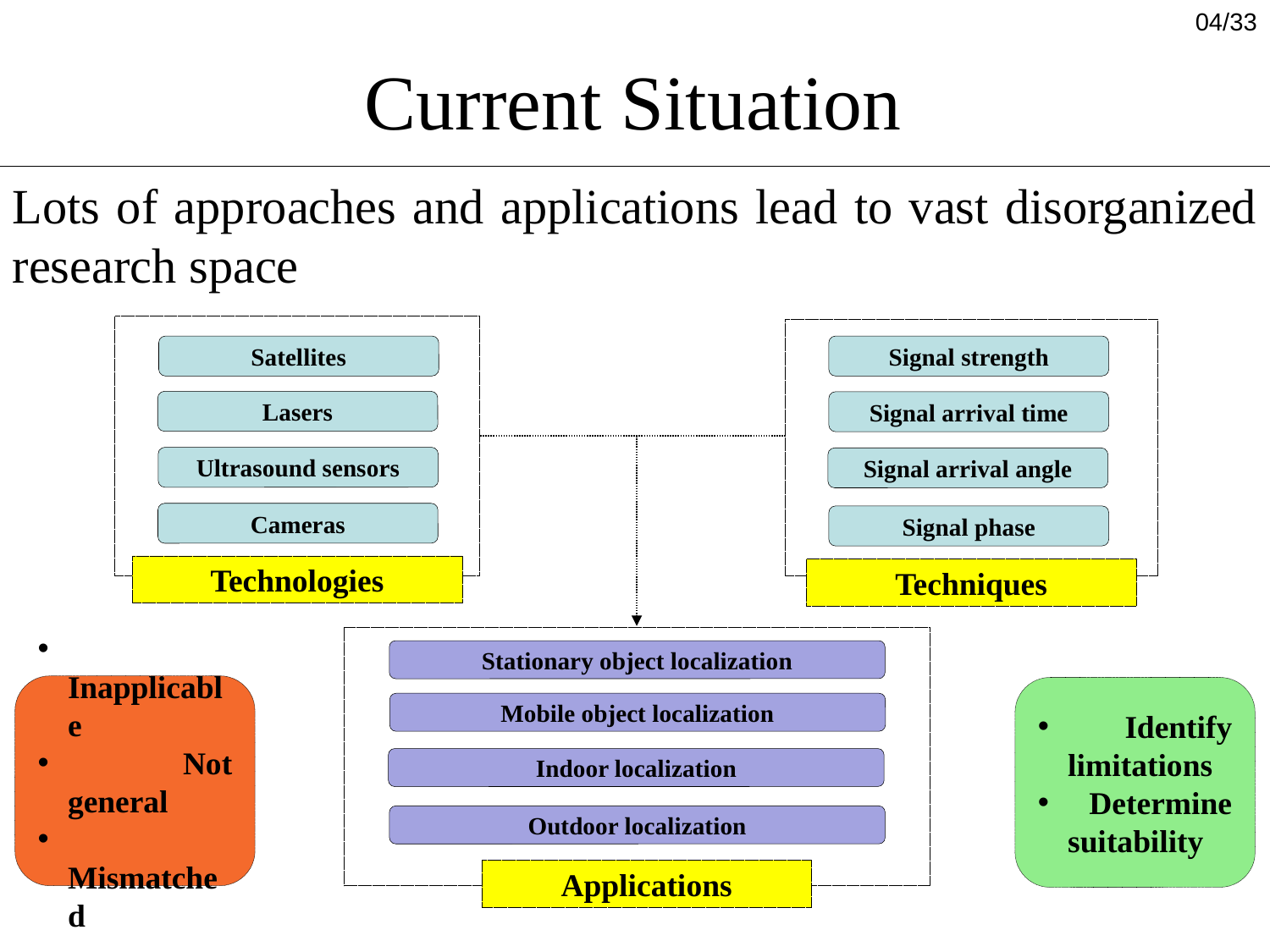

04/33
# Current Situation
Lots of approaches and applications lead to vast disorganized research space

Technologies
Satellites
Lasers
Ultrasound sensors
Cameras

Techniques
Signal arrival angle
Signal strength
Signal arrival time
Signal phase

Outdoor localization
Applications
Stationary object localization
Mobile object localization
Indoor localization
 Inapplicable
 Not general
 Mismatched
 Identify limitations
 Determine suitability